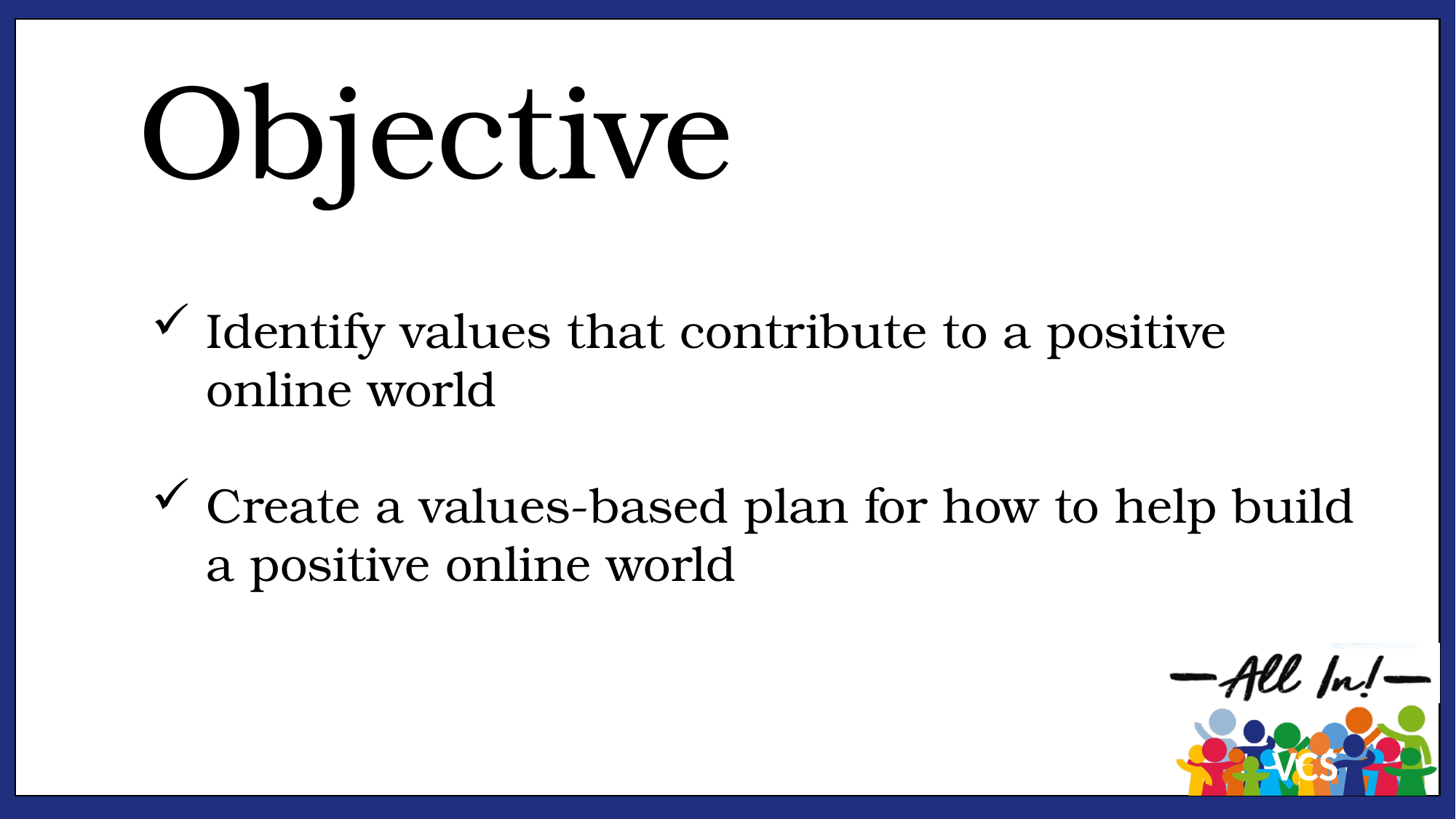

Objective
Identify values that contribute to a positive online world

Create a values-based plan for how to help build a positive online world